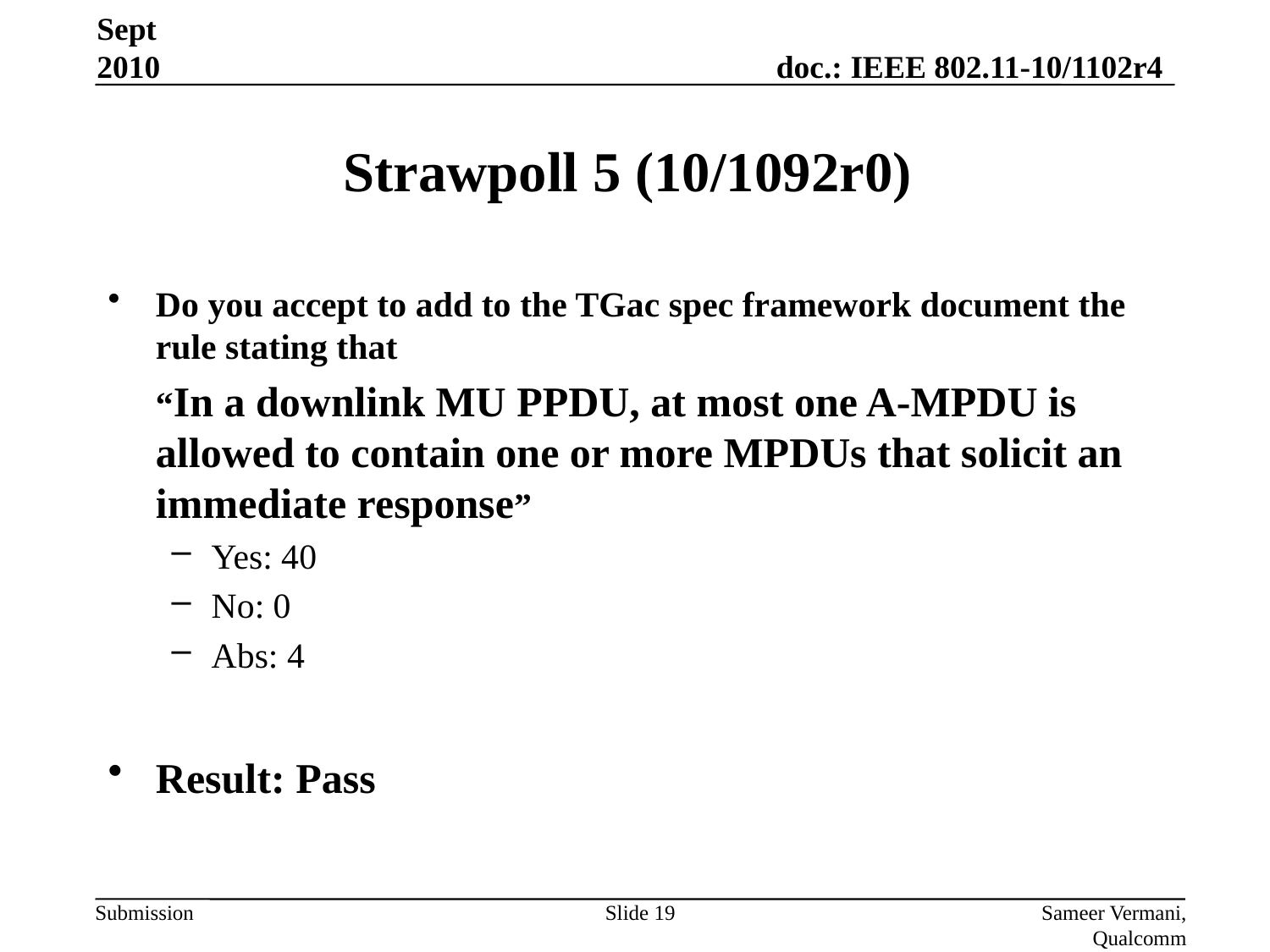

Sept 2010
# Strawpoll 5 (10/1092r0)
Do you accept to add to the TGac spec framework document the rule stating that
	“In a downlink MU PPDU, at most one A-MPDU is allowed to contain one or more MPDUs that solicit an immediate response”
Yes: 40
No: 0
Abs: 4

Result: Pass
Slide 19
Sameer Vermani, Qualcomm